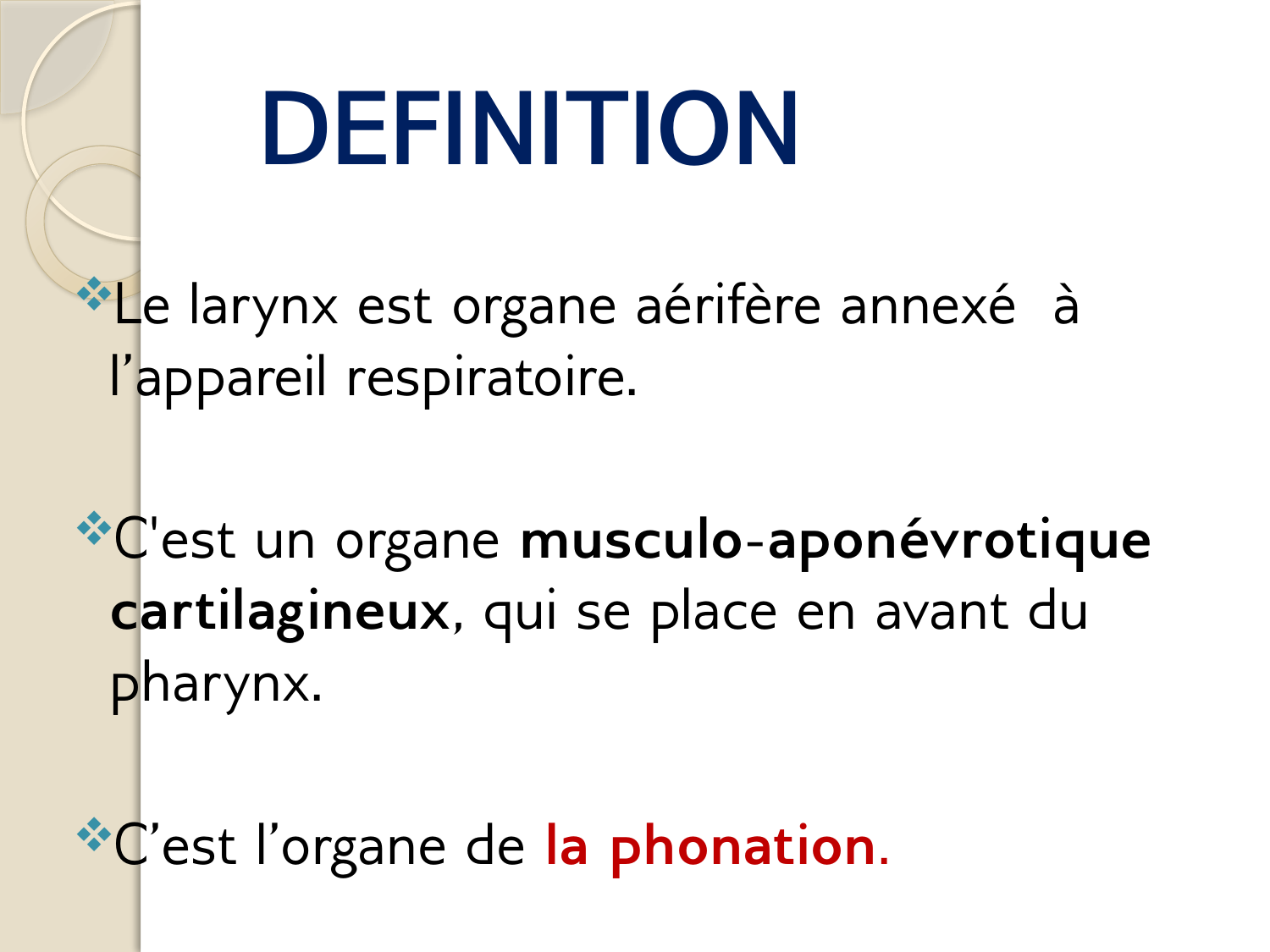

# DEFINITION
Le larynx est organe aérifère annexé  à l’appareil respiratoire.

C'est un organe musculo-aponévrotique cartilagineux, qui se place en avant du pharynx.

C’est l’organe de la phonation.